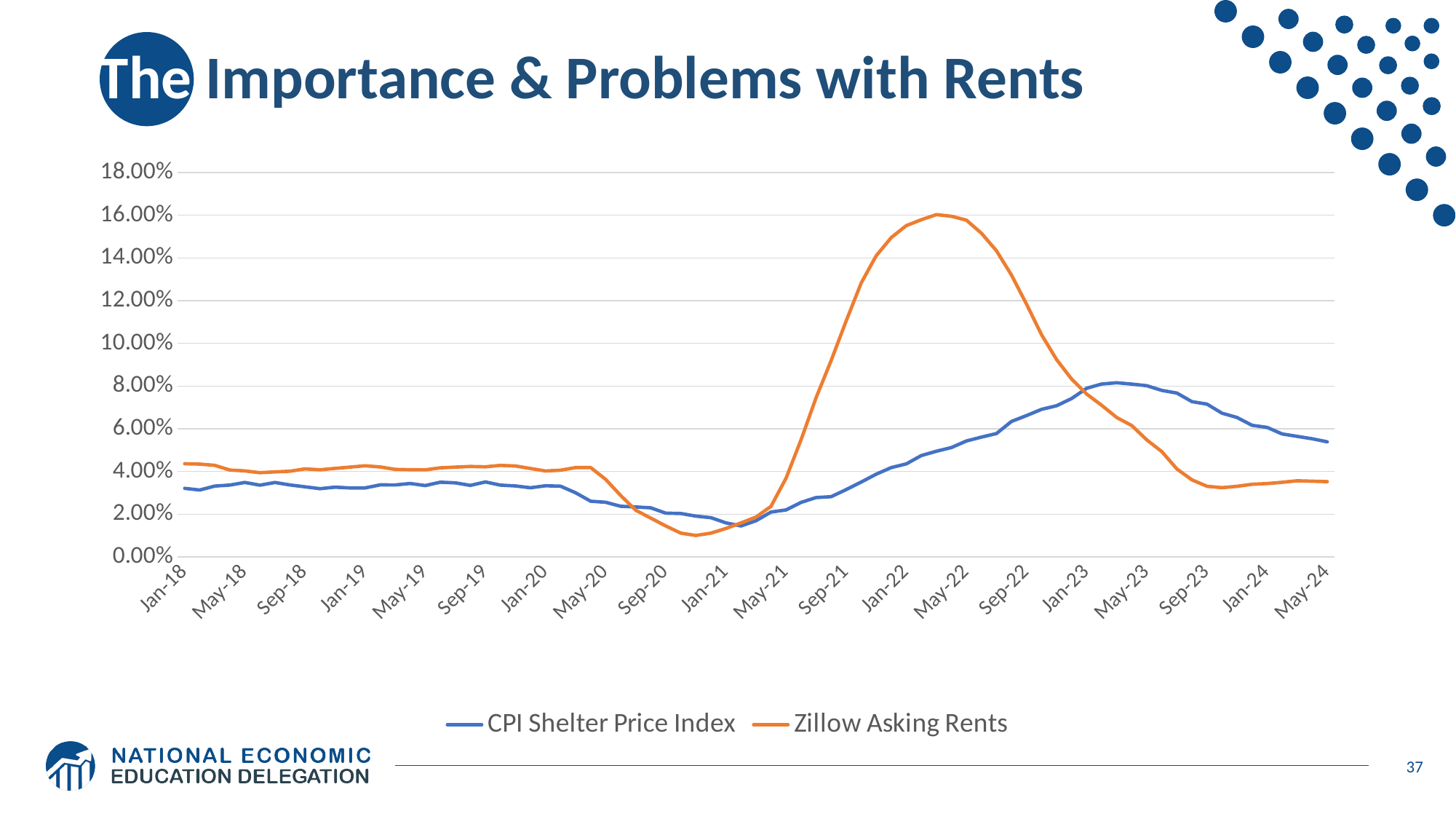

# The Importance & Problems with Rents

### Chart

| Category |  |  |
|---|---|---|
| 43101 | 0.0321204756117901 | 0.04361849586443323 |
| 43132 | 0.031323100532010706 | 0.04347013609792505 |
| 43160 | 0.033174921698100324 | 0.04288659628580205 |
| 43191 | 0.03363754095644511 | 0.04069129966960827 |
| 43221 | 0.034867992754527455 | 0.04028430654790349 |
| 43252 | 0.03360866712649102 | 0.0394451071248032 |
| 43282 | 0.034846611752375134 | 0.039827491985759966 |
| 43313 | 0.0337064743195139 | 0.0401298940897481 |
| 43344 | 0.03283162780144866 | 0.04123214516251994 |
| 43374 | 0.03195330004587538 | 0.04080031728123479 |
| 43405 | 0.03267425272866009 | 0.04146160822060874 |
| 43435 | 0.03229198354649698 | 0.04206264491296419 |
| 43466 | 0.032318068633433006 | 0.04268196799541868 |
| 43497 | 0.03373616135945401 | 0.04213950772010122 |
| 43525 | 0.03369433626750751 | 0.04098650848043617 |
| 43556 | 0.034381348363859976 | 0.04082049395933196 |
| 43586 | 0.03341938343796236 | 0.040777584938741285 |
| 43617 | 0.034989778778921954 | 0.04171225501560483 |
| 43647 | 0.03468604020788901 | 0.04205238368694664 |
| 43678 | 0.033507131552629854 | 0.04236500184109371 |
| 43709 | 0.03510891581677966 | 0.04220381118544858 |
| 43739 | 0.033615096673603295 | 0.042865618016968865 |
| 43770 | 0.033249914064231945 | 0.042586921705743075 |
| 43800 | 0.03239011640198064 | 0.04141989311972982 |
| 43831 | 0.03332545270986942 | 0.04024122818597187 |
| 43862 | 0.0331255951110927 | 0.04059763555414997 |
| 43891 | 0.030044212537571058 | 0.04184028135950779 |
| 43922 | 0.02610381437006426 | 0.0418620251810371 |
| 43952 | 0.025588943103790784 | 0.03630613973027175 |
| 43983 | 0.023720486990215672 | 0.02874420287672841 |
| 44013 | 0.02340195900029496 | 0.021871855244809613 |
| 44044 | 0.02299174526824732 | 0.018194312547142655 |
| 44075 | 0.020501281135013816 | 0.014494564352909522 |
| 44105 | 0.02034525853874425 | 0.011150478779752504 |
| 44136 | 0.01910586421000593 | 0.01004528088551937 |
| 44166 | 0.018376946131936744 | 0.011143535535595772 |
| 44197 | 0.015947562879713217 | 0.013335174943953865 |
| 44228 | 0.014493602409230144 | 0.01593043440199926 |
| 44256 | 0.016941161970203567 | 0.018662555012990634 |
| 44287 | 0.02101691154034646 | 0.023681104829318622 |
| 44317 | 0.022010431659101437 | 0.03681729885341212 |
| 44348 | 0.025536490575892135 | 0.054880323183501334 |
| 44378 | 0.027802558607940675 | 0.07457751121933542 |
| 44409 | 0.028205489264526706 | 0.09195671747542411 |
| 44440 | 0.03153020905965964 | 0.11052038746068638 |
| 44470 | 0.035053101967384315 | 0.12827882762725373 |
| 44501 | 0.038749260160964694 | 0.14103327542125776 |
| 44531 | 0.041842737844614675 | 0.14952924691065528 |
| 44562 | 0.043567574476632176 | 0.15513042195427906 |
| 44593 | 0.047462787242382065 | 0.1578997740926138 |
| 44621 | 0.04948899049488986 | 0.1602932692474459 |
| 44652 | 0.05123886111714837 | 0.1595201278410896 |
| 44682 | 0.05431796365562214 | 0.15769658026456068 |
| 44713 | 0.056116258796250484 | 0.15155131013731582 |
| 44743 | 0.05779062345270258 | 0.1433314481590584 |
| 44774 | 0.06346758443290623 | 0.13194762506164204 |
| 44805 | 0.06621741012398519 | 0.1183324746589276 |
| 44835 | 0.06912192170923515 | 0.10398817741653854 |
| 44866 | 0.07082458330273878 | 0.09240333260809308 |
| 44896 | 0.07420685863675303 | 0.08325674908408187 |
| 44927 | 0.07900055116663607 | 0.07625008754049856 |
| 44958 | 0.08098810124672928 | 0.07098795083437026 |
| 44986 | 0.08157267168255555 | 0.06528437586697322 |
| 45017 | 0.08094278182663994 | 0.06152368140960118 |
| 45047 | 0.08017763976573455 | 0.05480521995130627 |
| 45078 | 0.07798569803624567 | 0.049275865850824774 |
| 45108 | 0.07673480206521033 | 0.04117929361369477 |
| 45139 | 0.07272834162919994 | 0.03608382628432638 |
| 45170 | 0.07156462282382314 | 0.03308118720136077 |
| 45200 | 0.06731384975489108 | 0.03242585329330572 |
| 45231 | 0.06530367070866117 | 0.033055831677568204 |
| 45261 | 0.061632443056685915 | 0.03403240164172616 |
| 45292 | 0.06068394779445341 | 0.034355093365534106 |
| 45323 | 0.05759642786224517 | 0.03494735514506497 |
| 45352 | 0.05646254871603218 | 0.03566202874123281 |
| 45406 | 0.055345691409383724 | 0.03544800252650493 |
| 45413 | 0.05391001521941319 | 0.035246384696063116 |
37